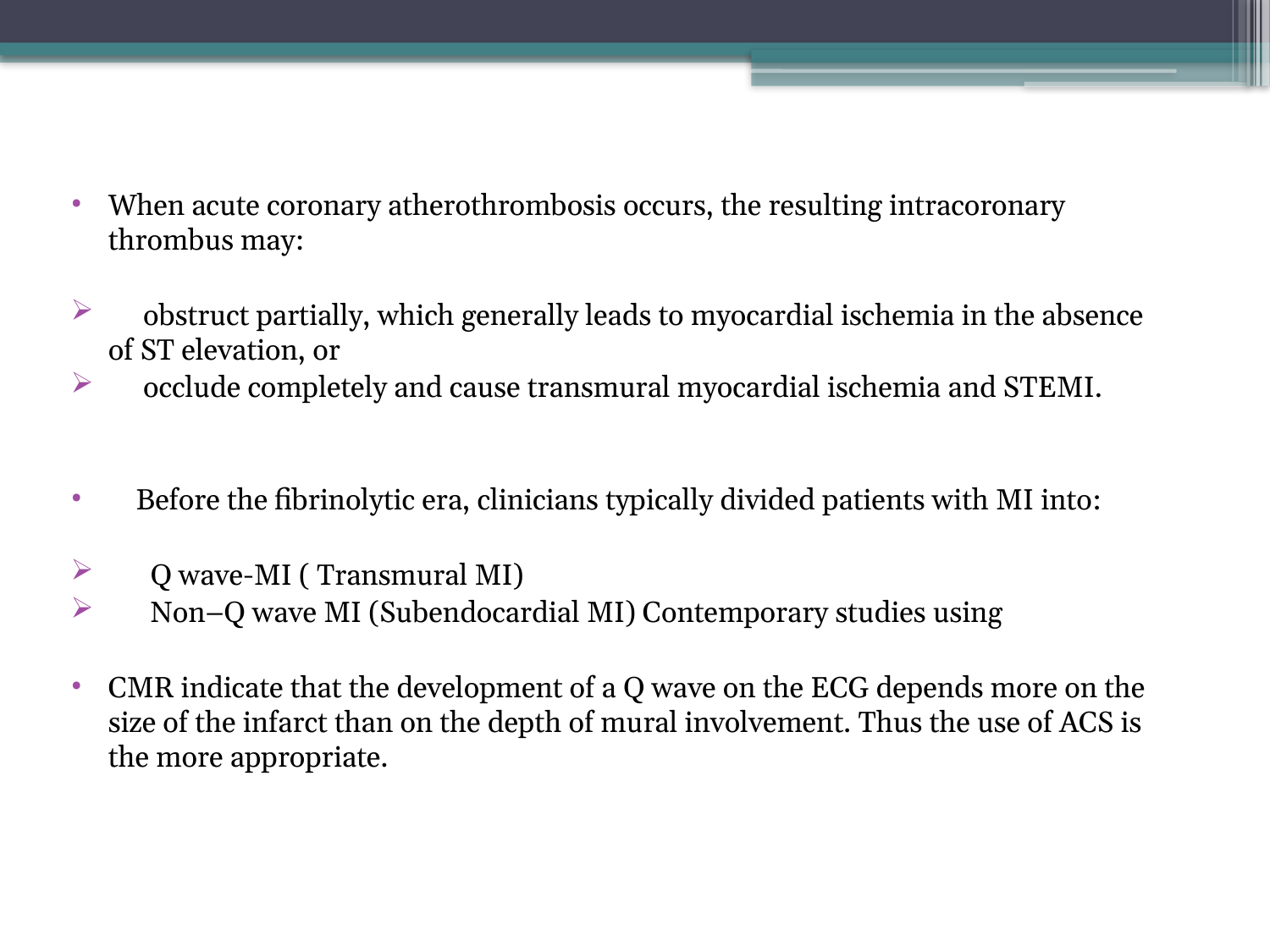

#
When acute coronary atherothrombosis occurs, the resulting intracoronary thrombus may:

     obstruct partially, which generally leads to myocardial ischemia in the absence of ST elevation, or
     occlude completely and cause transmural myocardial ischemia and STEMI.

    Before the fibrinolytic era, clinicians typically divided patients with MI into:

      Q wave-MI ( Transmural MI)
      Non–Q wave MI (Subendocardial MI) Contemporary studies using

CMR indicate that the development of a Q wave on the ECG depends more on the size of the infarct than on the depth of mural involvement. Thus the use of ACS is the more appropriate.